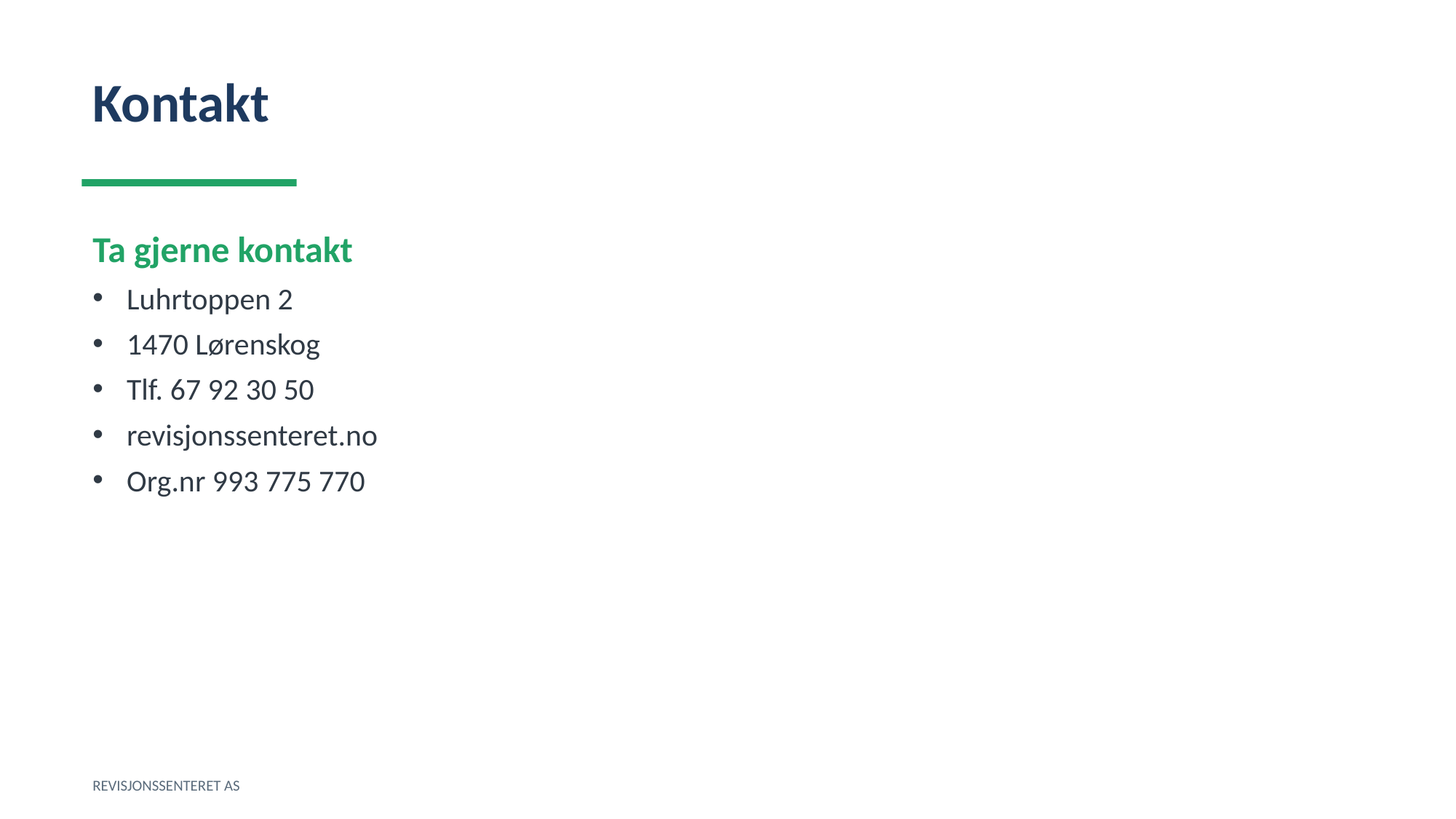

Kontakt

Ta gjerne kontakt
Luhrtoppen 2
1470 Lørenskog
Tlf. 67 92 30 50
revisjonssenteret.no
Org.nr 993 775 770
REVISJONSSENTERET AS